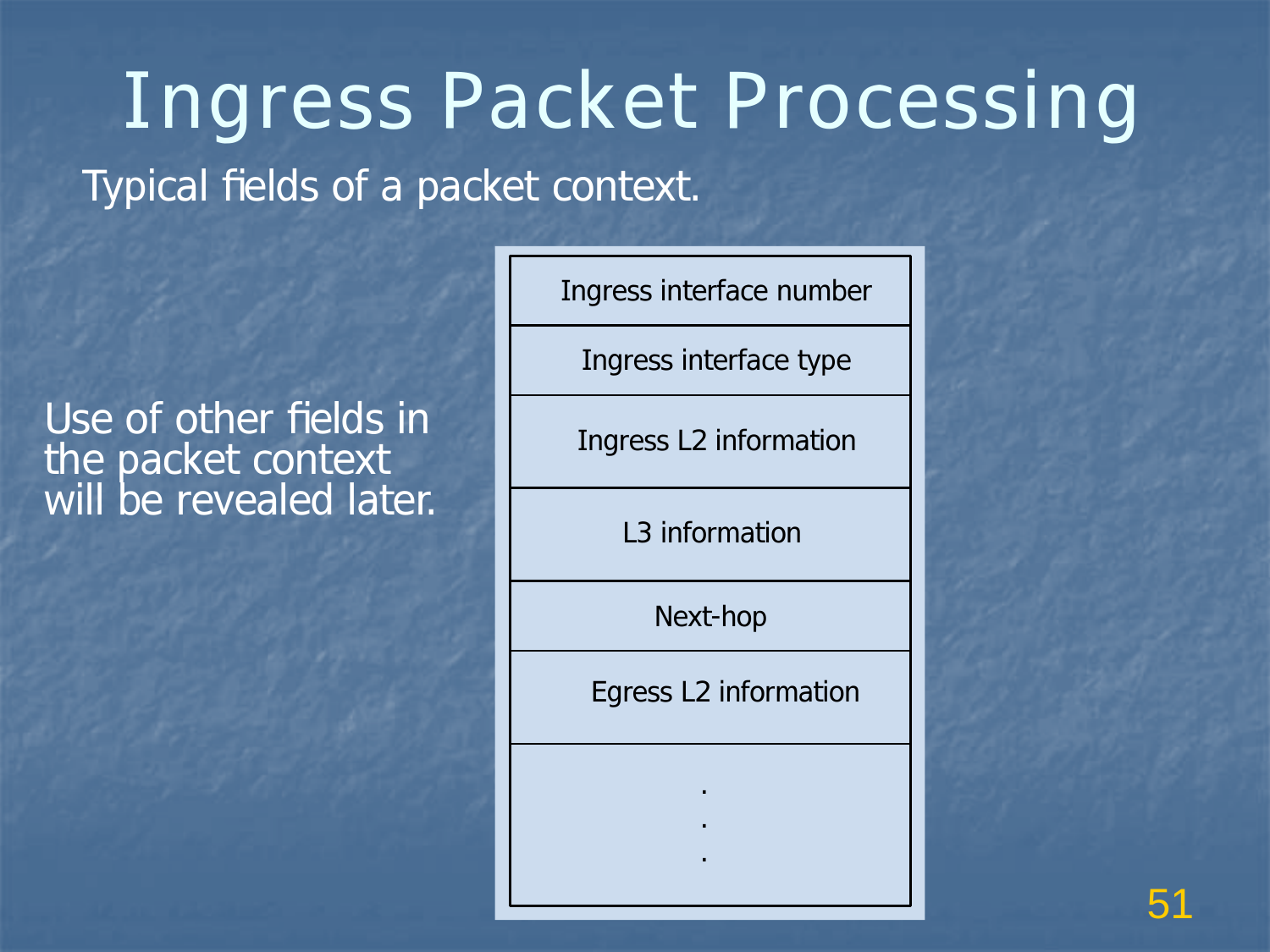

# Ingress Packet Processing
Typical fields of a packet context.

Ingress interface number
Ingress interface type
Ingress L2 information
L3 information
Next-hop
Egress L2 information
.
.
.
Use of other fields in the packet context will be revealed later.
51